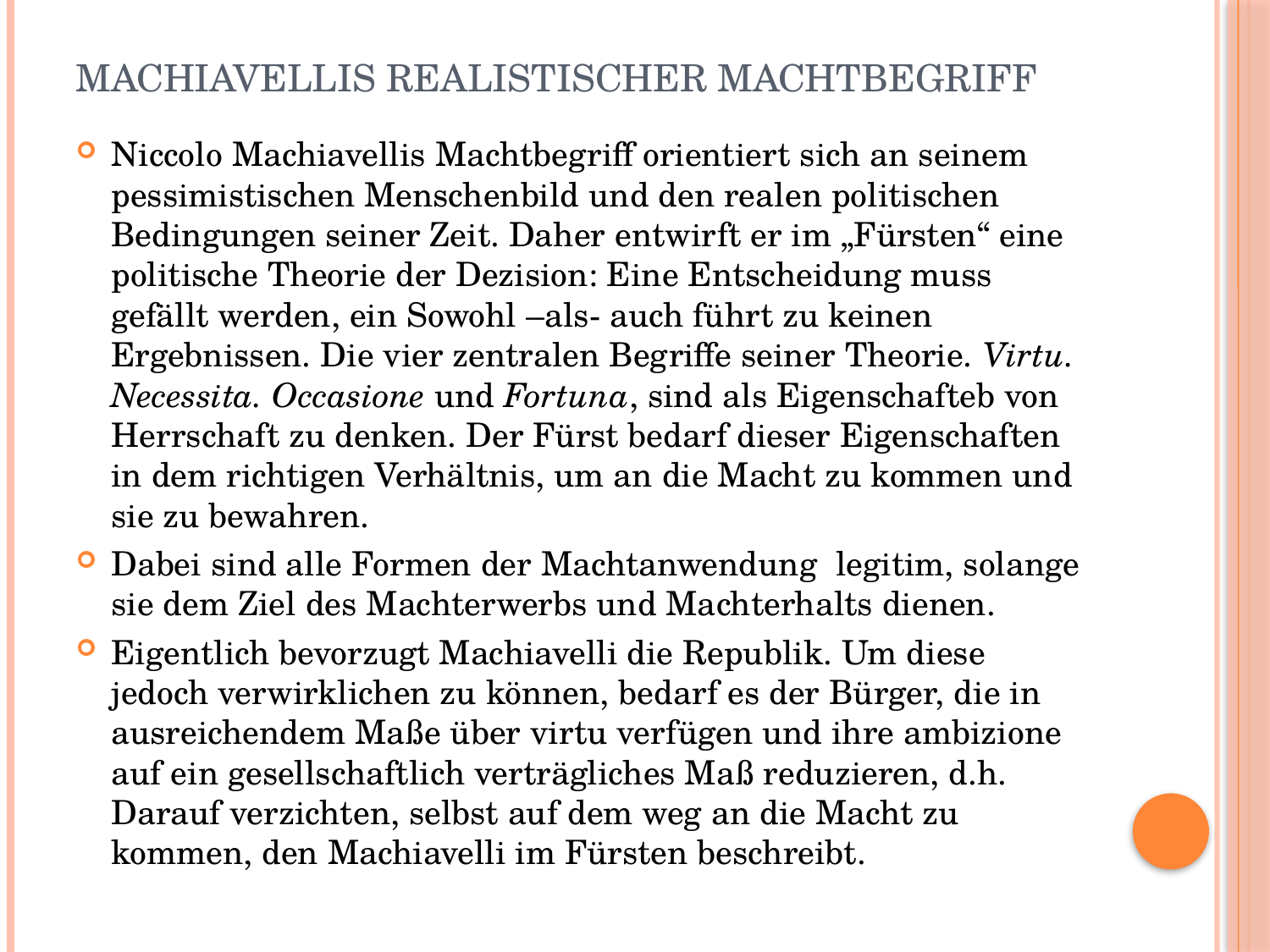

# Machiavellis realistischer Machtbegriff
Niccolo Machiavellis Machtbegriff orientiert sich an seinem pessimistischen Menschenbild und den realen politischen Bedingungen seiner Zeit. Daher entwirft er im „Fürsten“ eine politische Theorie der Dezision: Eine Entscheidung muss gefällt werden, ein Sowohl –als- auch führt zu keinen Ergebnissen. Die vier zentralen Begriffe seiner Theorie. Virtu. Necessita. Occasione und Fortuna, sind als Eigenschafteb von Herrschaft zu denken. Der Fürst bedarf dieser Eigenschaften in dem richtigen Verhältnis, um an die Macht zu kommen und sie zu bewahren.
Dabei sind alle Formen der Machtanwendung  legitim, solange sie dem Ziel des Machterwerbs und Machterhalts dienen.
Eigentlich bevorzugt Machiavelli die Republik. Um diese jedoch verwirklichen zu können, bedarf es der Bürger, die in ausreichendem Maße über virtu verfügen und ihre ambizione auf ein gesellschaftlich verträgliches Maß reduzieren, d.h. Darauf verzichten, selbst auf dem weg an die Macht zu kommen, den Machiavelli im Fürsten beschreibt.